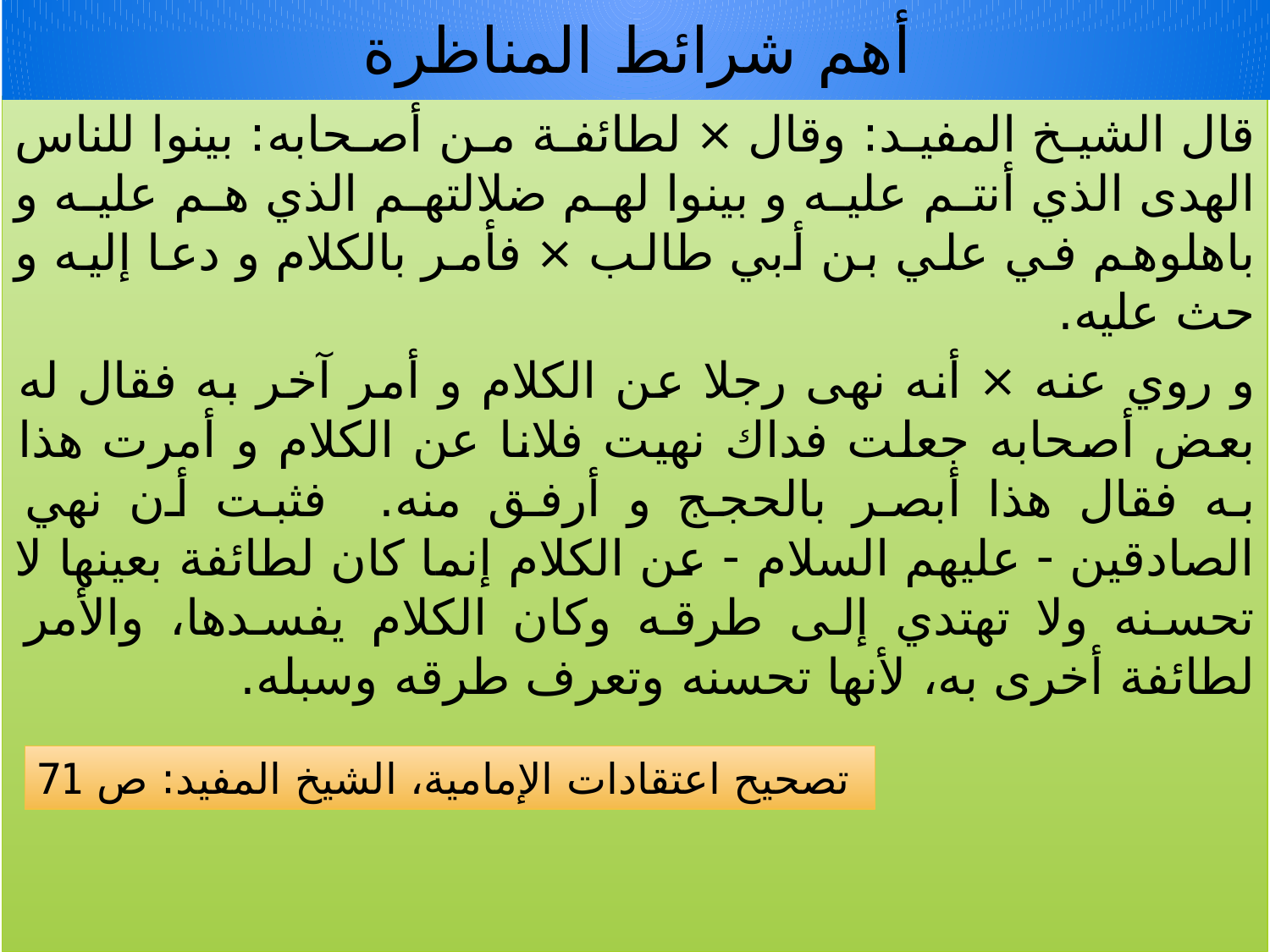

# أهم شرائط المناظرة
قال الشيخ المفيد: وقال × لطائفة من أصحابه:‏ بينوا للناس الهدى الذي أنتم عليه و بينوا لهم ضلالتهم الذي هم عليه و باهلوهم في علي بن أبي طالب × فأمر بالكلام و دعا إليه و حث عليه.
و روي عنه ×‏ أنه نهى رجلا عن الكلام و أمر آخر به فقال له بعض أصحابه جعلت فداك نهيت فلانا عن الكلام و أمرت هذا به فقال هذا أبصر بالحجج و أرفق منه.  فثبت أن نهي الصادقين - عليهم السلام - عن الكلام إنما كان لطائفة بعينها لا تحسنه ولا تهتدي إلى طرقه وكان الكلام يفسدها، والأمر لطائفة أخرى به، لأنها تحسنه وتعرف طرقه وسبله.
تصحيح اعتقادات الإمامية، الشيخ المفيد: ص 71